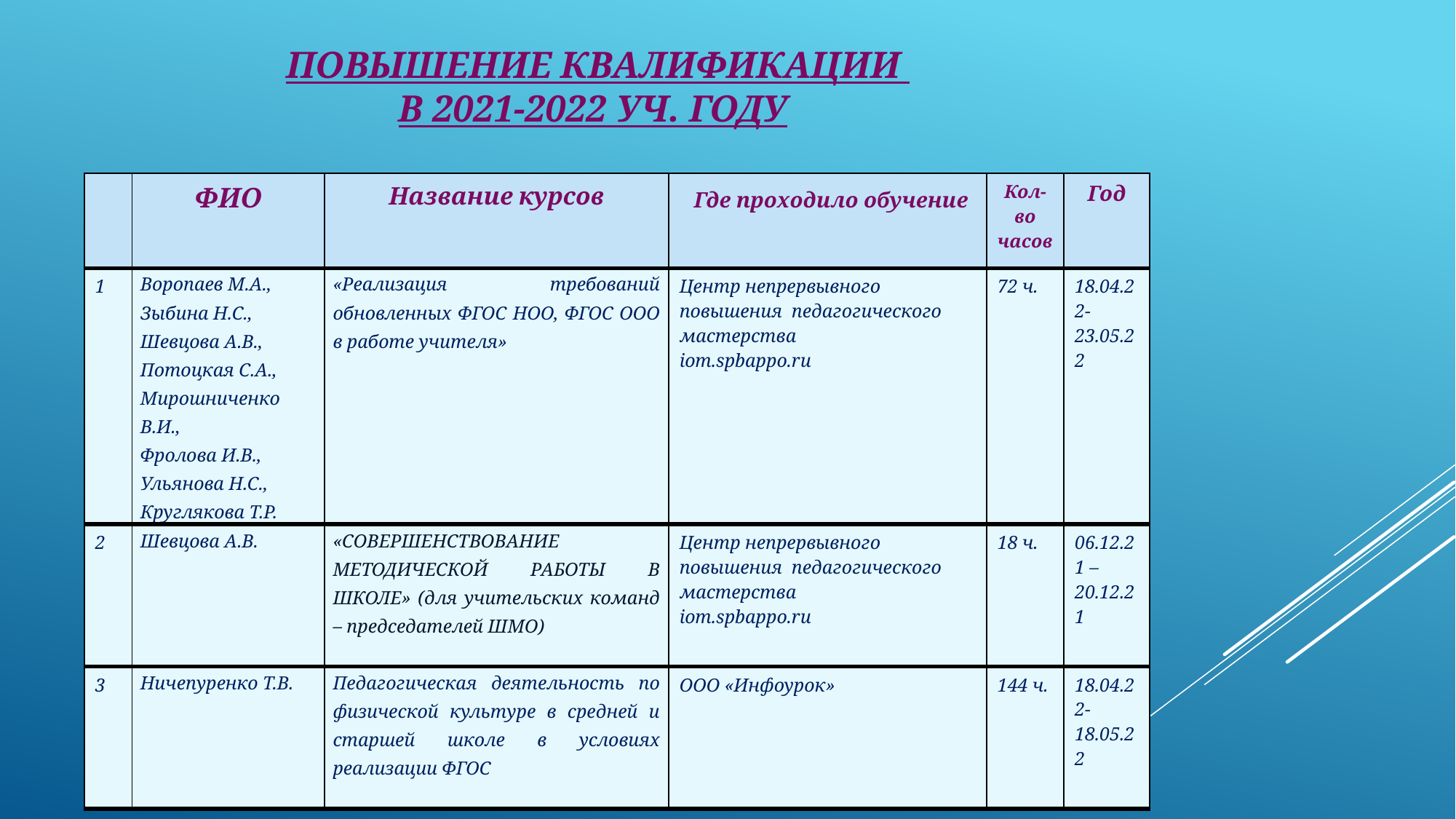

# Повышение квалификации в 2021-2022 уч. году
|  | ФИО | Название курсов | Где проходило обучение | Кол-во часов | Год |
| --- | --- | --- | --- | --- | --- |
| 1 | Воропаев М.А., Зыбина Н.С., Шевцова А.В., Потоцкая С.А., Мирошниченко В.И., Фролова И.В., Ульянова Н.С., Круглякова Т.Р. | «Реализация требований обновленных ФГОС НОО, ФГОС ООО в работе учителя» | Центр непрервывного повышения педагогического мастерства iom.spbappo.ru | 72 ч. | 18.04.22-23.05.22 |
| 2 | Шевцова А.В. | «СОВЕРШЕНСТВОВАНИЕ МЕТОДИЧЕСКОЙ РАБОТЫ В ШКОЛЕ» (для учительских команд – председателей ШМО) | Центр непрервывного повышения педагогического мастерства iom.spbappo.ru | 18 ч. | 06.12.21 – 20.12.21 |
| 3 | Ничепуренко Т.В. | Педагогическая деятельность по физической культуре в средней и старшей школе в условиях реализации ФГОС | ООО «Инфоурок» | 144 ч. | 18.04.22- 18.05.22 |